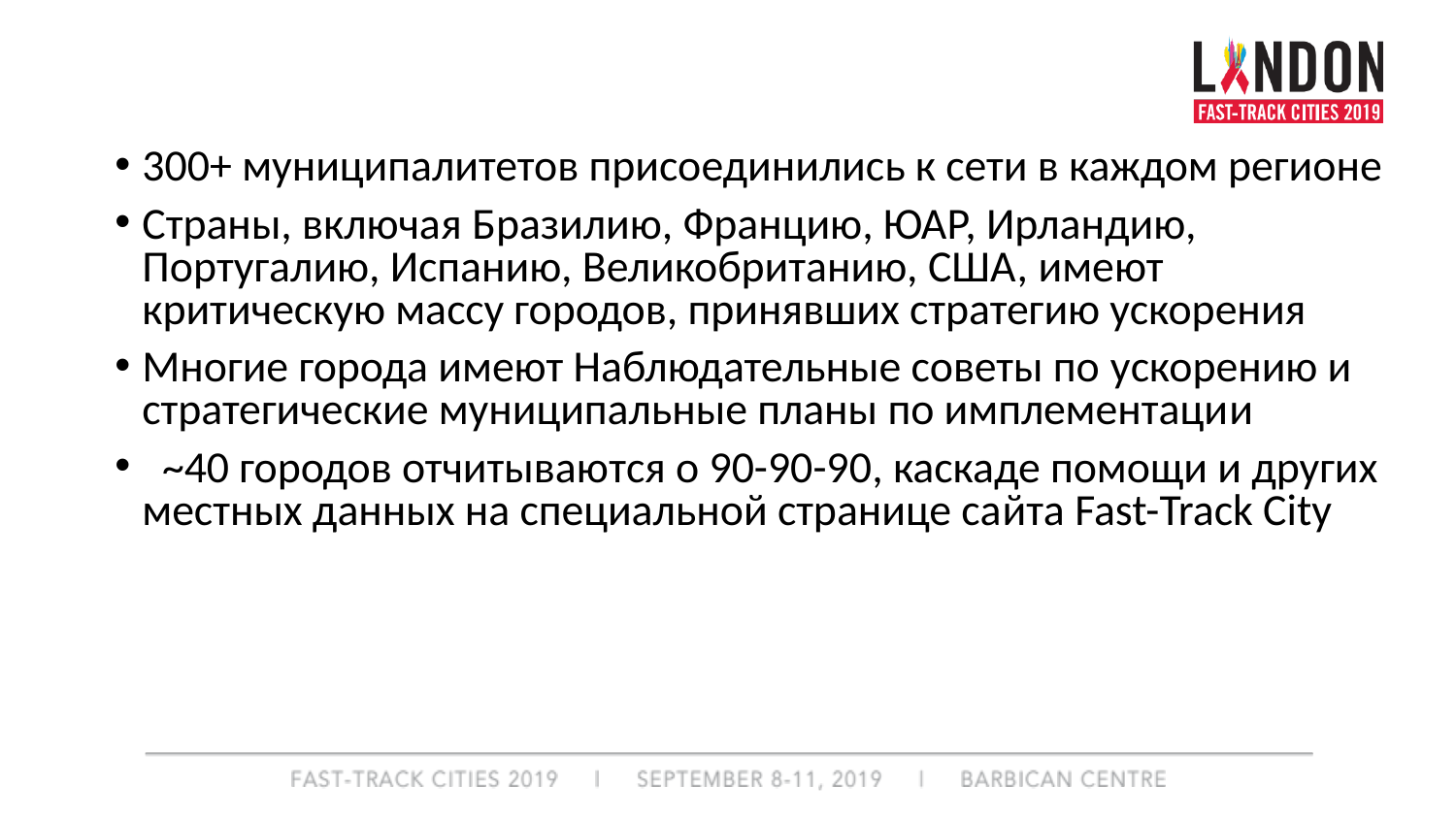

300+ муниципалитетов присоединились к сети в каждом регионе
Страны, включая Бразилию, Францию, ЮАР, Ирландию, Португалию, Испанию, Великобританию, США, имеют критическую массу городов, принявших стратегию ускорения
Многие города имеют Наблюдательные советы по ускорению и стратегические муниципальные планы по имплементации
  ~40 городов отчитываются о 90-90-90, каскаде помощи и других местных данных на специальной странице сайта Fast-Track City